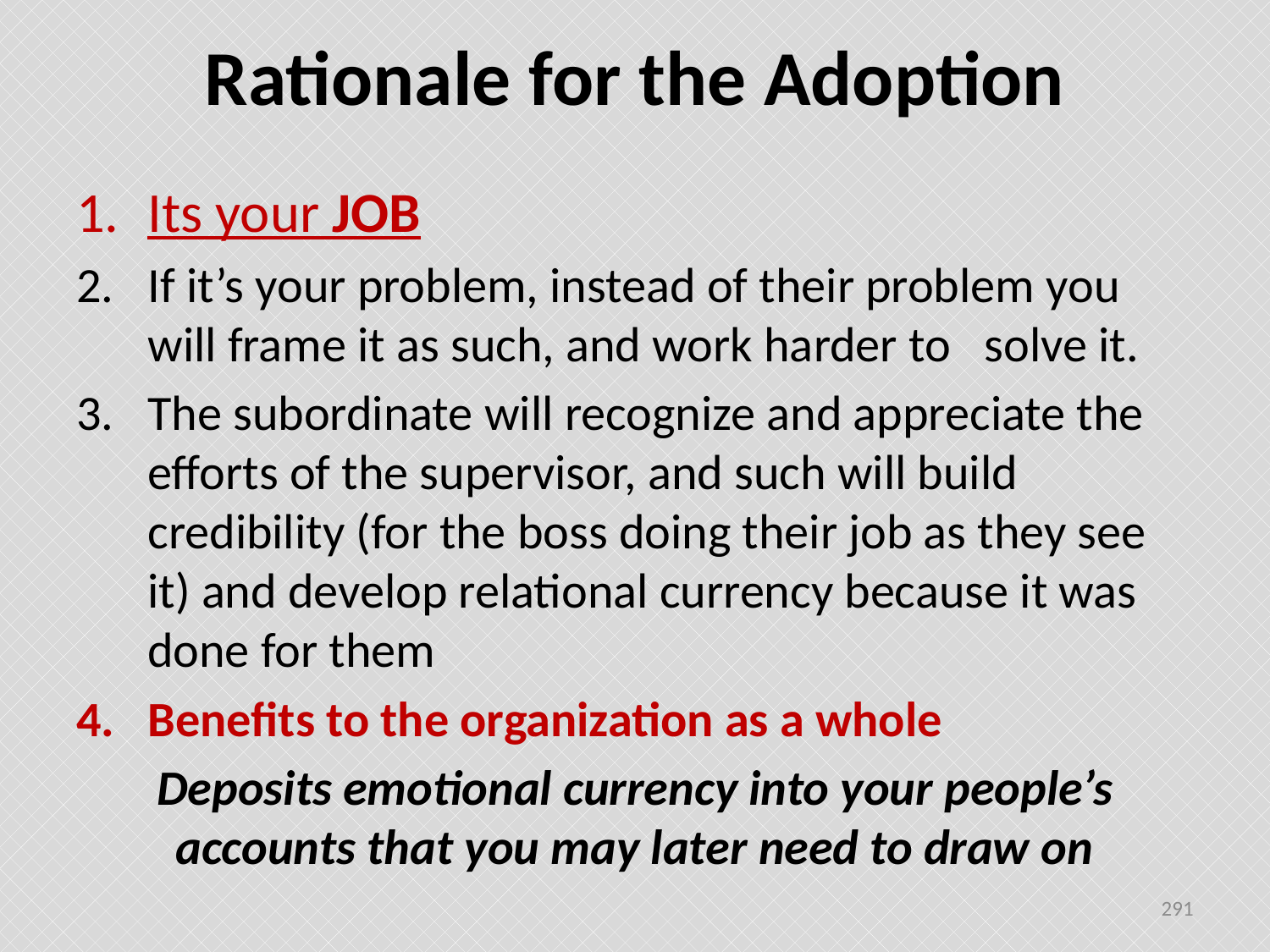

# Rationale for the Adoption
Its your JOB
If it’s your problem, instead of their problem you will frame it as such, and work harder to   solve it.
The subordinate will recognize and appreciate the efforts of the supervisor, and such will build credibility (for the boss doing their job as they see it) and develop relational currency because it was done for them
Benefits to the organization as a whole
Deposits emotional currency into your people’s accounts that you may later need to draw on

291